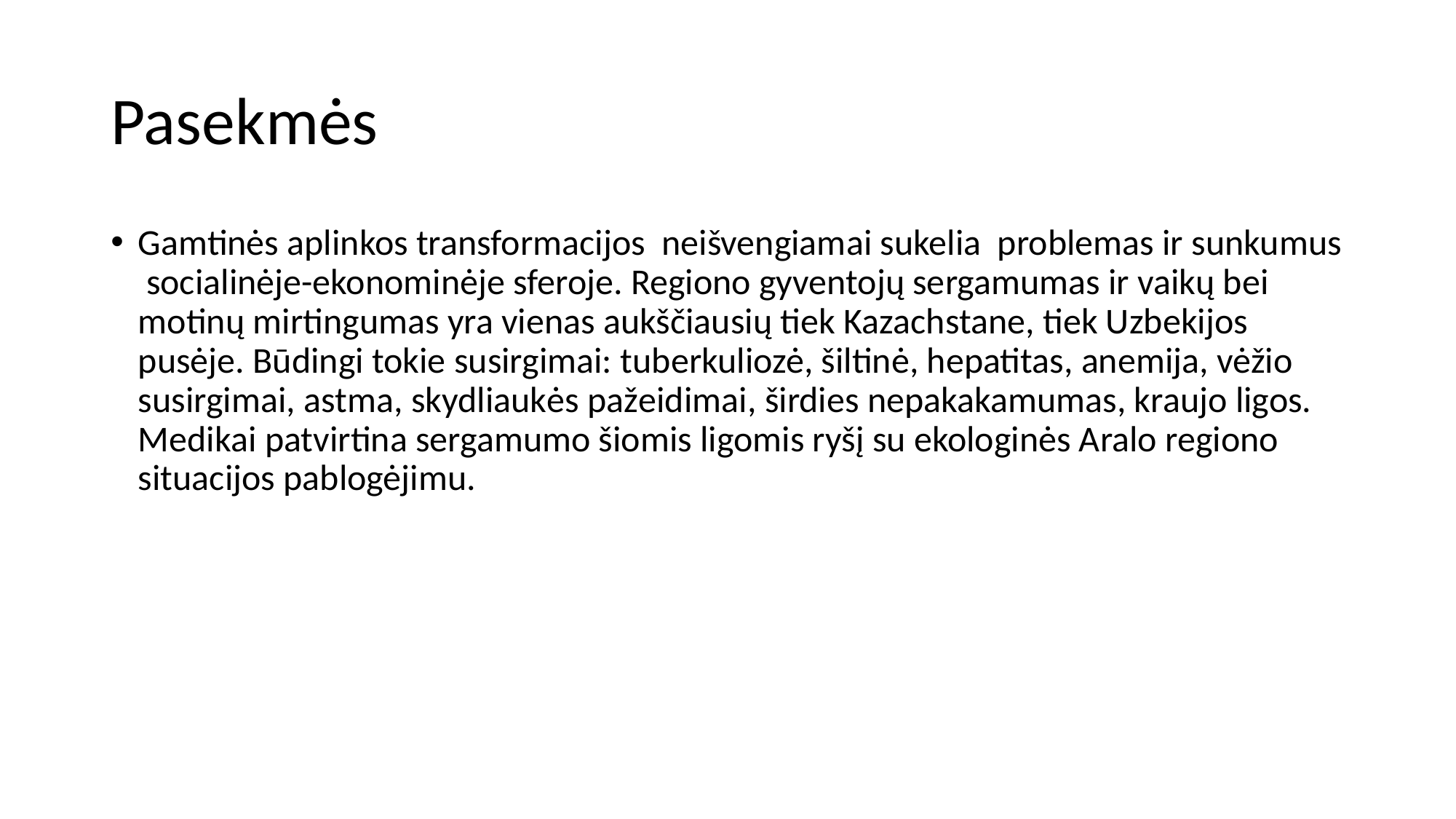

# Pasekmės
Gamtinės aplinkos transformacijos  neišvengiamai sukelia  problemas ir sunkumus  socialinėje-ekonominėje sferoje. Regiono gyventojų sergamumas ir vaikų bei motinų mirtingumas yra vienas aukščiausių tiek Kazachstane, tiek Uzbekijos pusėje. Būdingi tokie susirgimai: tuberkuliozė, šiltinė, hepatitas, anemija, vėžio susirgimai, astma, skydliaukės pažeidimai, širdies nepakakamumas, kraujo ligos. Medikai patvirtina sergamumo šiomis ligomis ryšį su ekologinės Aralo regiono situacijos pablogėjimu.